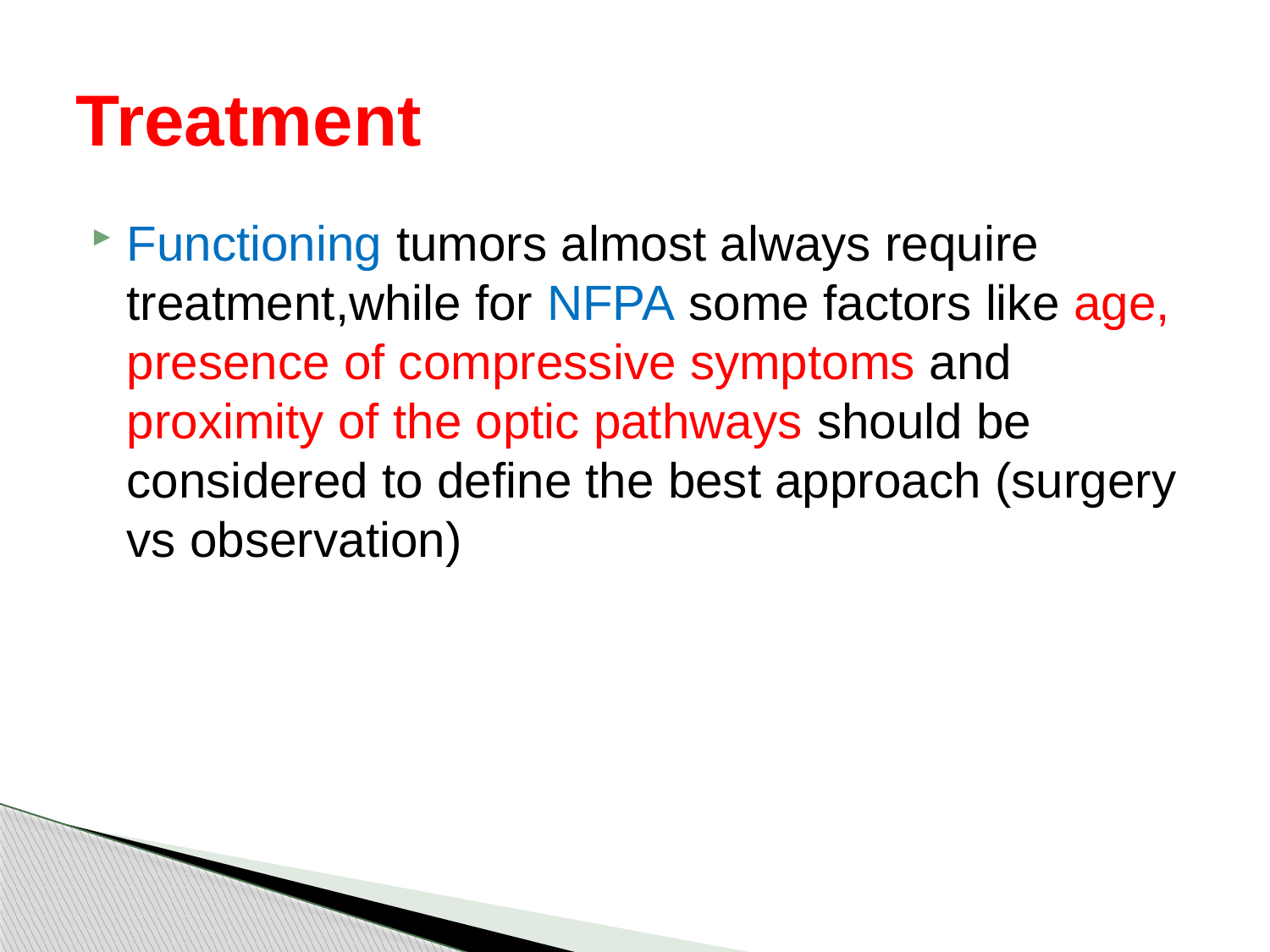

# Treatment
Functioning tumors almost always require treatment,while for NFPA some factors like age, presence of compressive symptoms and proximity of the optic pathways should be considered to define the best approach (surgery vs observation)